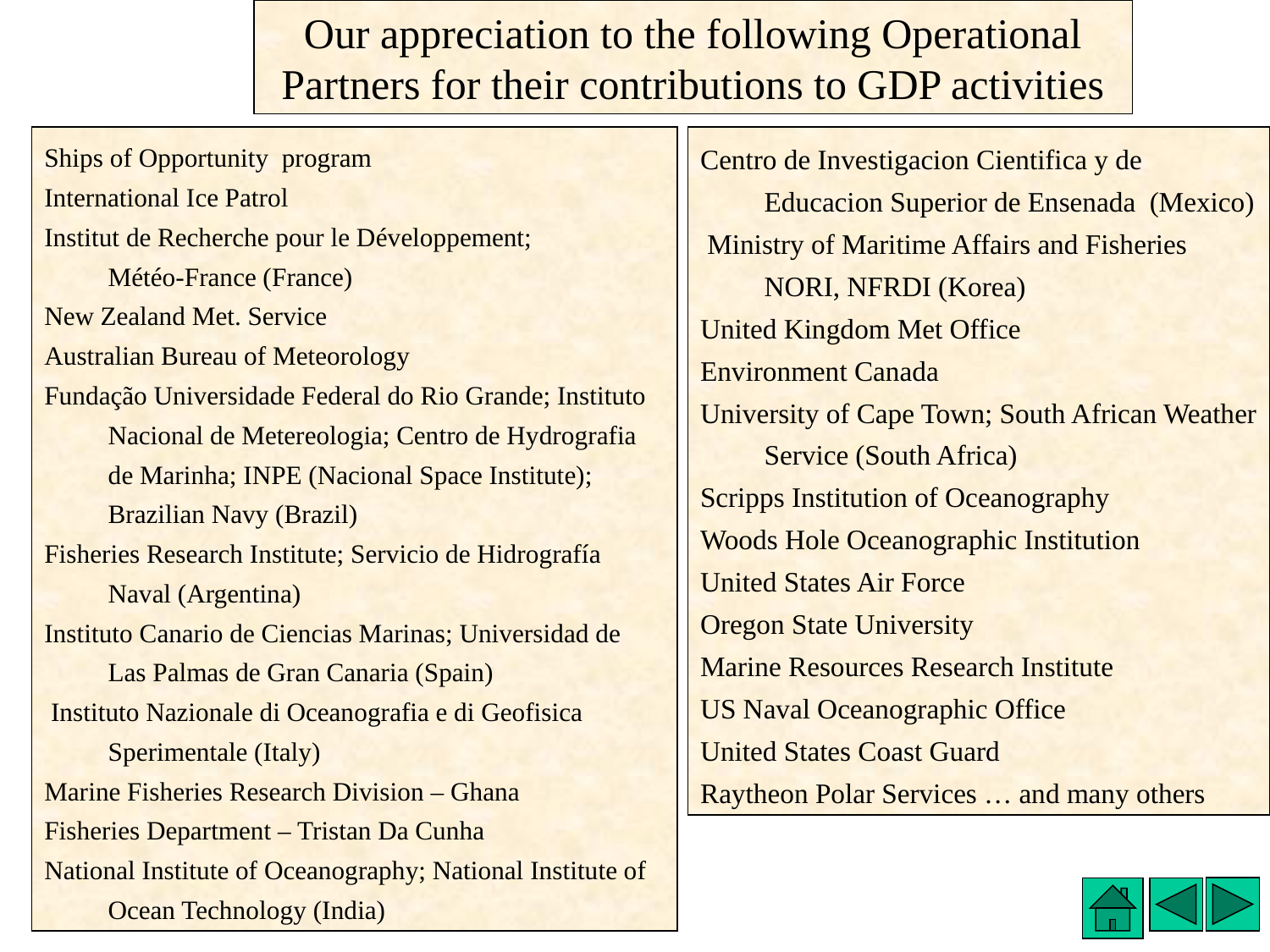

Our appreciation to the following Operational Partners for their contributions to GDP activities
# Thanks
Ships of Opportunity  program
International Ice Patrol
Institut de Recherche pour le Développement;
	Météo-France (France)
New Zealand Met. Service
Australian Bureau of Meteorology
Fundação Universidade Federal do Rio Grande; Instituto Nacional de Metereologia; Centro de Hydrografia de Marinha; INPE (Nacional Space Institute); Brazilian Navy (Brazil)
Fisheries Research Institute; Servicio de Hidrografía Naval (Argentina)
Instituto Canario de Ciencias Marinas; Universidad de Las Palmas de Gran Canaria (Spain)
 Instituto Nazionale di Oceanografia e di Geofisica Sperimentale (Italy)
Marine Fisheries Research Division – Ghana
Fisheries Department – Tristan Da Cunha
National Institute of Oceanography; National Institute of Ocean Technology (India)
Centro de Investigacion Cientifica y de Educacion Superior de Ensenada  (Mexico)
 Ministry of Maritime Affairs and Fisheries NORI, NFRDI (Korea)
United Kingdom Met Office
Environment Canada
University of Cape Town; South African Weather Service (South Africa)
Scripps Institution of Oceanography
Woods Hole Oceanographic Institution
United States Air Force
Oregon State University
Marine Resources Research Institute
US Naval Oceanographic Office
United States Coast Guard
Raytheon Polar Services … and many others